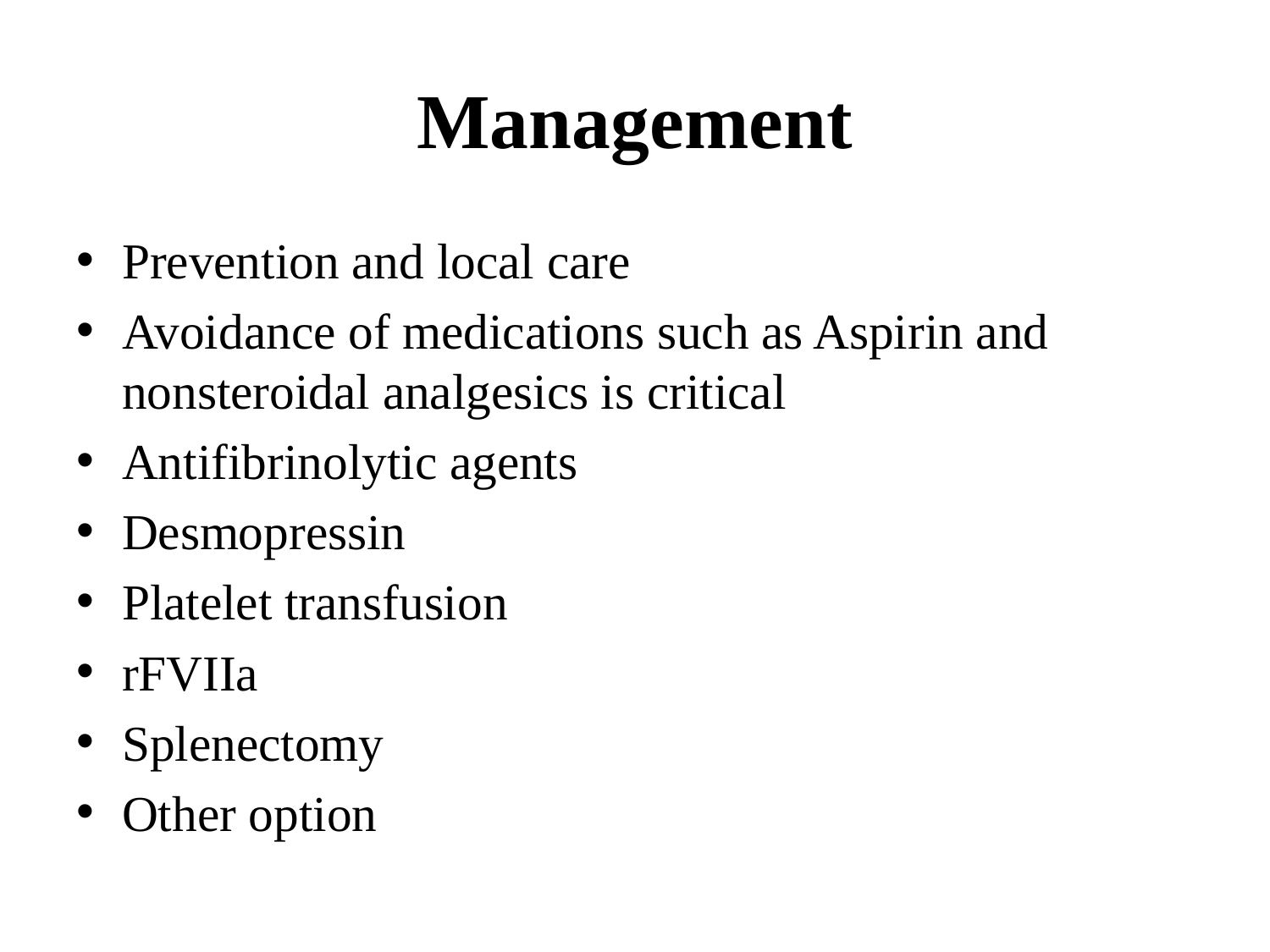

# Management
Prevention and local care
Avoidance of medications such as Aspirin and nonsteroidal analgesics is critical
Antifibrinolytic agents
Desmopressin
Platelet transfusion
rFVIIa
Splenectomy
Other option